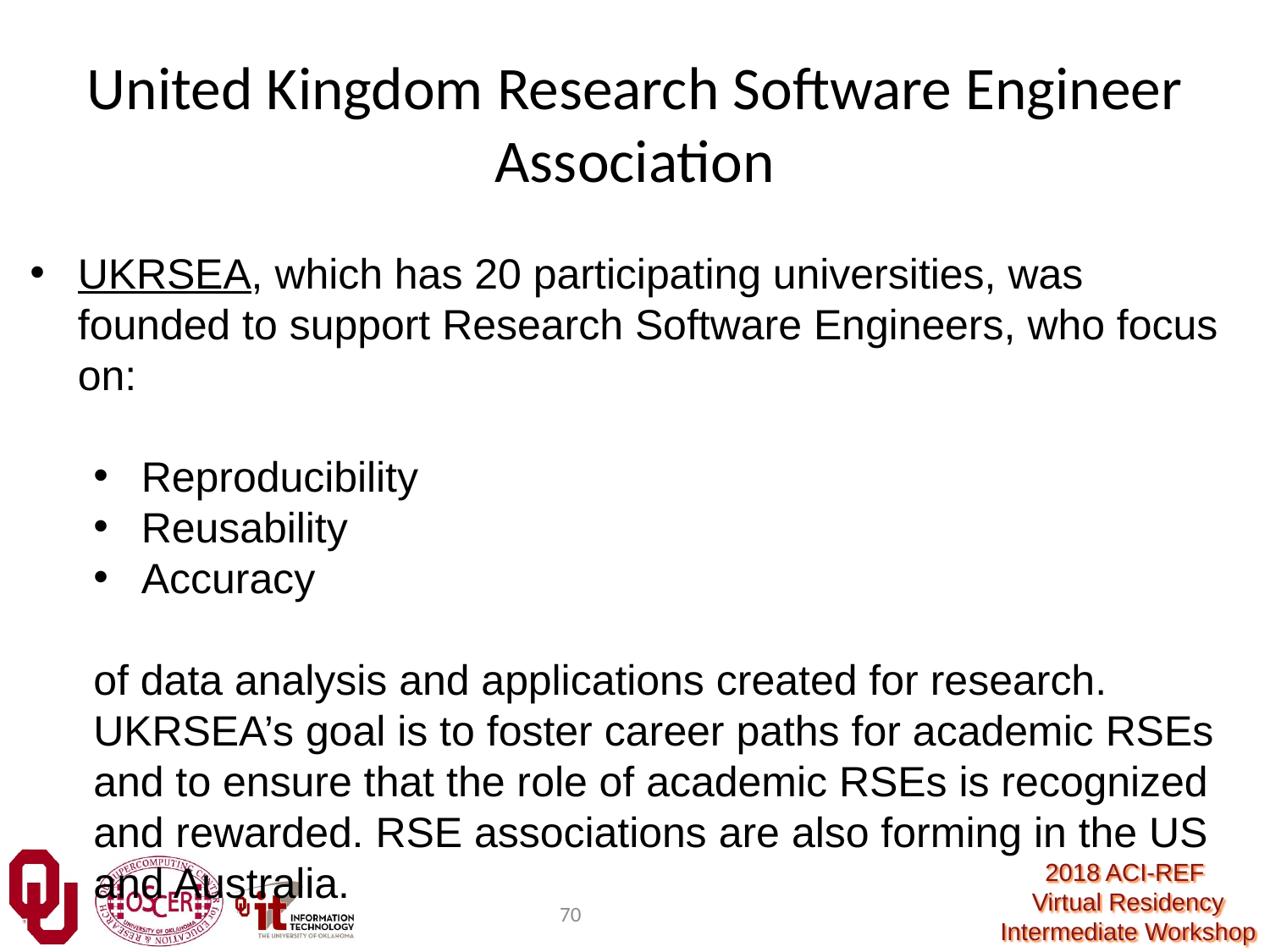

United Kingdom Research Software Engineer Association
UKRSEA, which has 20 participating universities, was founded to support Research Software Engineers, who focus on:

Reproducibility
Reusability
Accuracy

of data analysis and applications created for research. UKRSEA’s goal is to foster career paths for academic RSEs and to ensure that the role of academic RSEs is recognized and rewarded. RSE associations are also forming in the US and Australia.
70